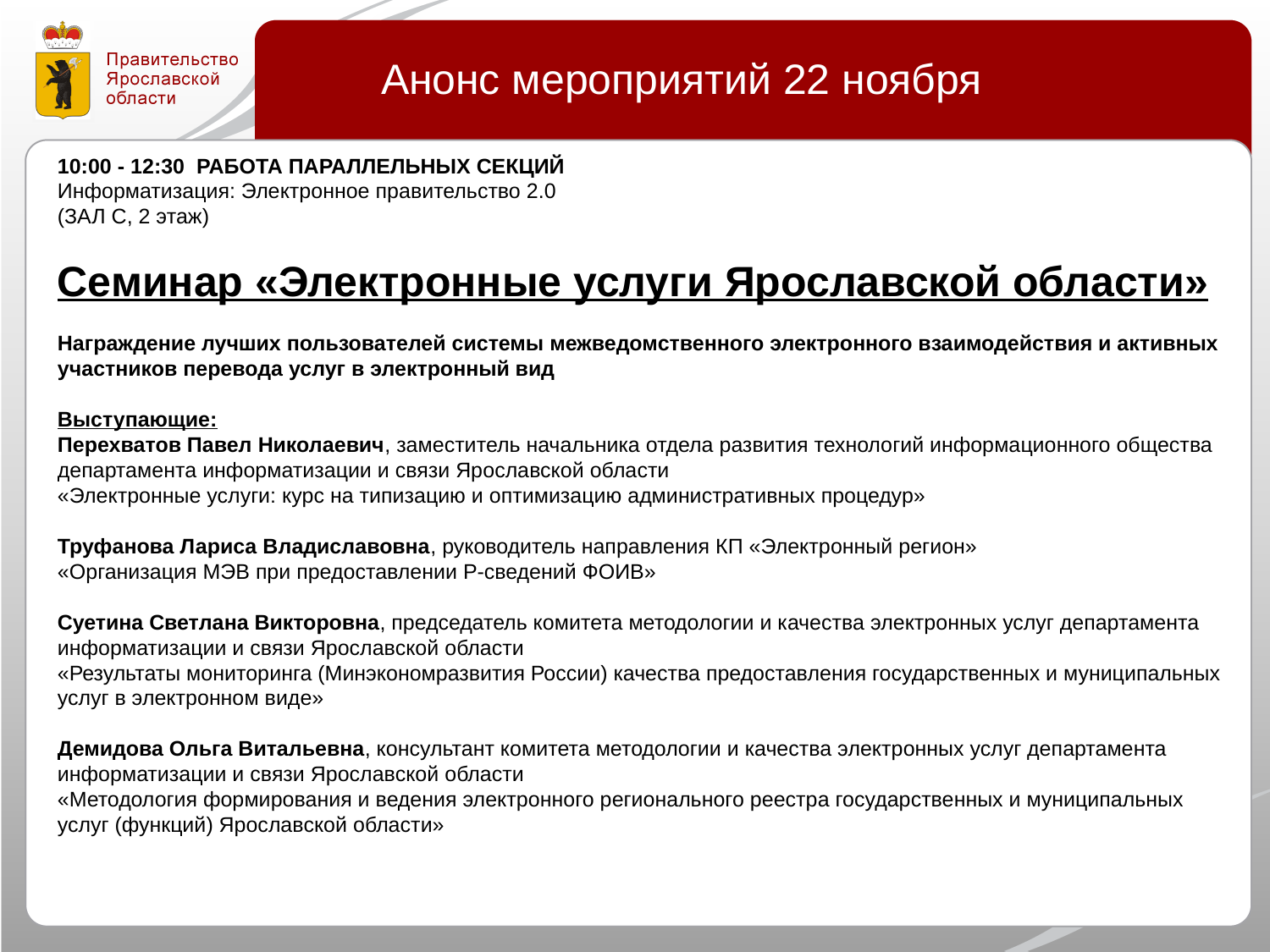

Анонс мероприятий 22 ноября
10:00 - 12:30  РАБОТА ПАРАЛЛЕЛЬНЫХ СЕКЦИЙ
Информатизация: Электронное правительство 2.0
(ЗАЛ С, 2 этаж)

Семинар «Электронные услуги Ярославской области»

Награждение лучших пользователей системы межведомственного электронного взаимодействия и активных участников перевода услуг в электронный вид

Выступающие:
Перехватов Павел Николаевич, заместитель начальника отдела развития технологий информационного общества департамента информатизации и связи Ярославской области 
«Электронные услуги: курс на типизацию и оптимизацию административных процедур»

Труфанова Лариса Владиславовна, руководитель направления КП «Электронный регион» 
«Организация МЭВ при предоставлении Р-сведений ФОИВ»

Суетина Светлана Викторовна, председатель комитета методологии и качества электронных услуг департамента информатизации и связи Ярославской области 
«Результаты мониторинга (Минэкономразвития России) качества предоставления государственных и муниципальных услуг в электронном виде»

Демидова Ольга Витальевна, консультант комитета методологии и качества электронных услуг департамента информатизации и связи Ярославской области 
«Методология формирования и ведения электронного регионального реестра государственных и муниципальных услуг (функций) Ярославской области»